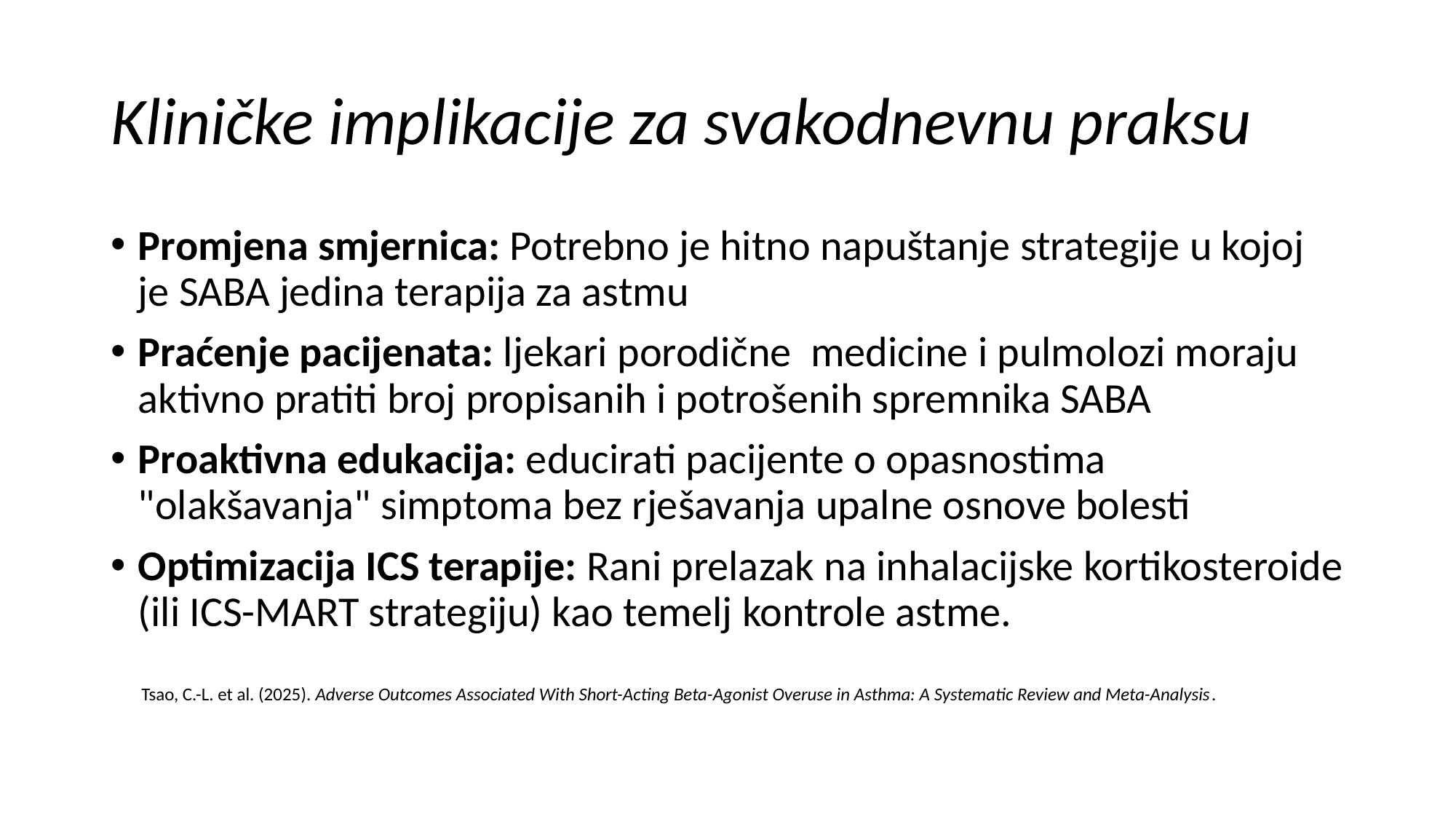

# Kliničke implikacije za svakodnevnu praksu
Promjena smjernica: Potrebno je hitno napuštanje strategije u kojoj je SABA jedina terapija za astmu
Praćenje pacijenata: ljekari porodične  medicine i pulmolozi moraju aktivno pratiti broj propisanih i potrošenih spremnika SABA
Proaktivna edukacija: educirati pacijente o opasnostima "olakšavanja" simptoma bez rješavanja upalne osnove bolesti
Optimizacija ICS terapije: Rani prelazak na inhalacijske kortikosteroide (ili ICS-MART strategiju) kao temelj kontrole astme.
Tsao, C.-L. et al. (2025). Adverse Outcomes Associated With Short-Acting Beta-Agonist Overuse in Asthma: A Systematic Review and Meta-Analysis.